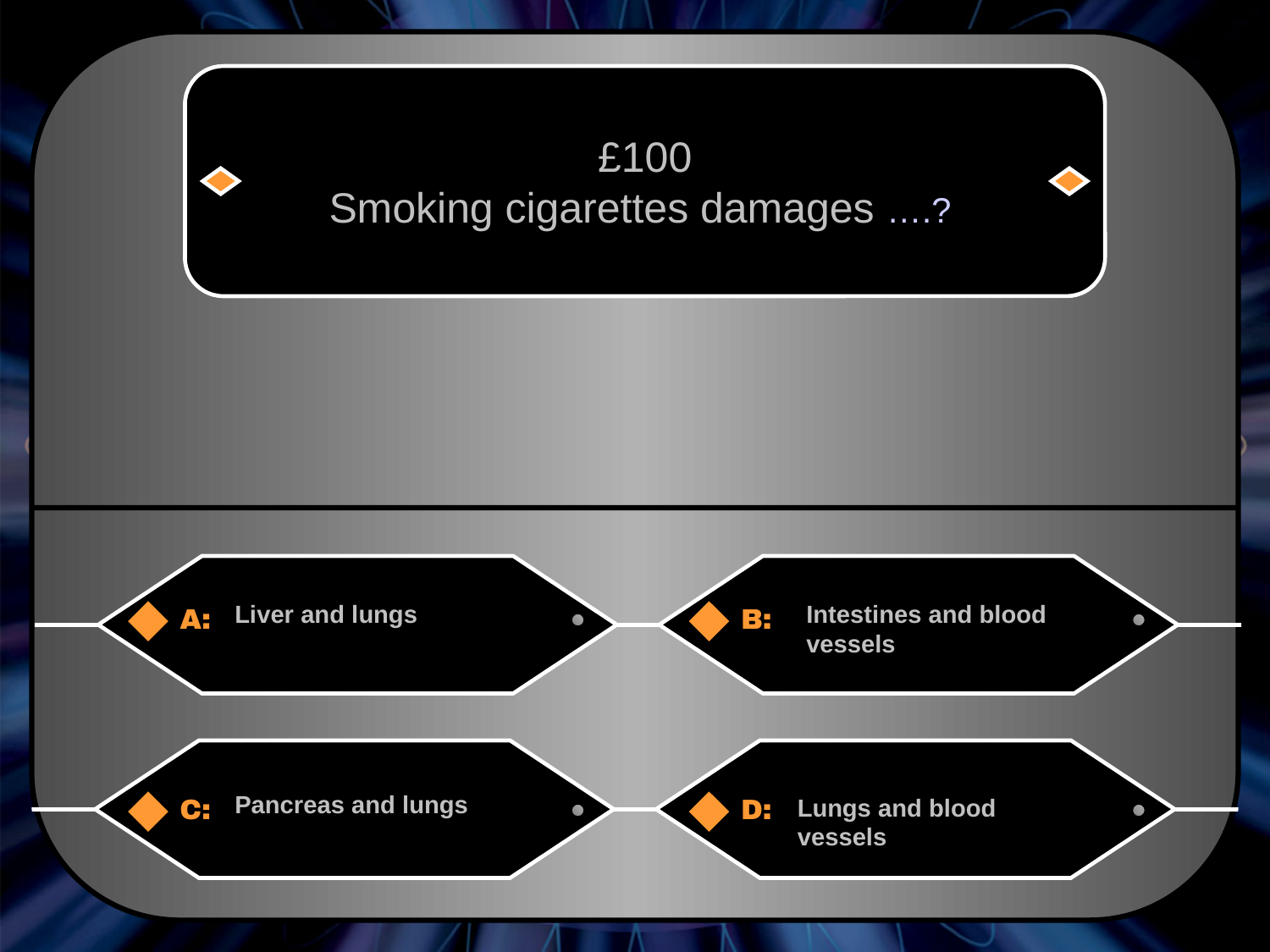

£100
Smoking cigarettes damages ….?

Liver and lungs
Intestines and blood vessels

A:

B:

Pancreas and lungs
Lungs and blood vessels

C:

D: